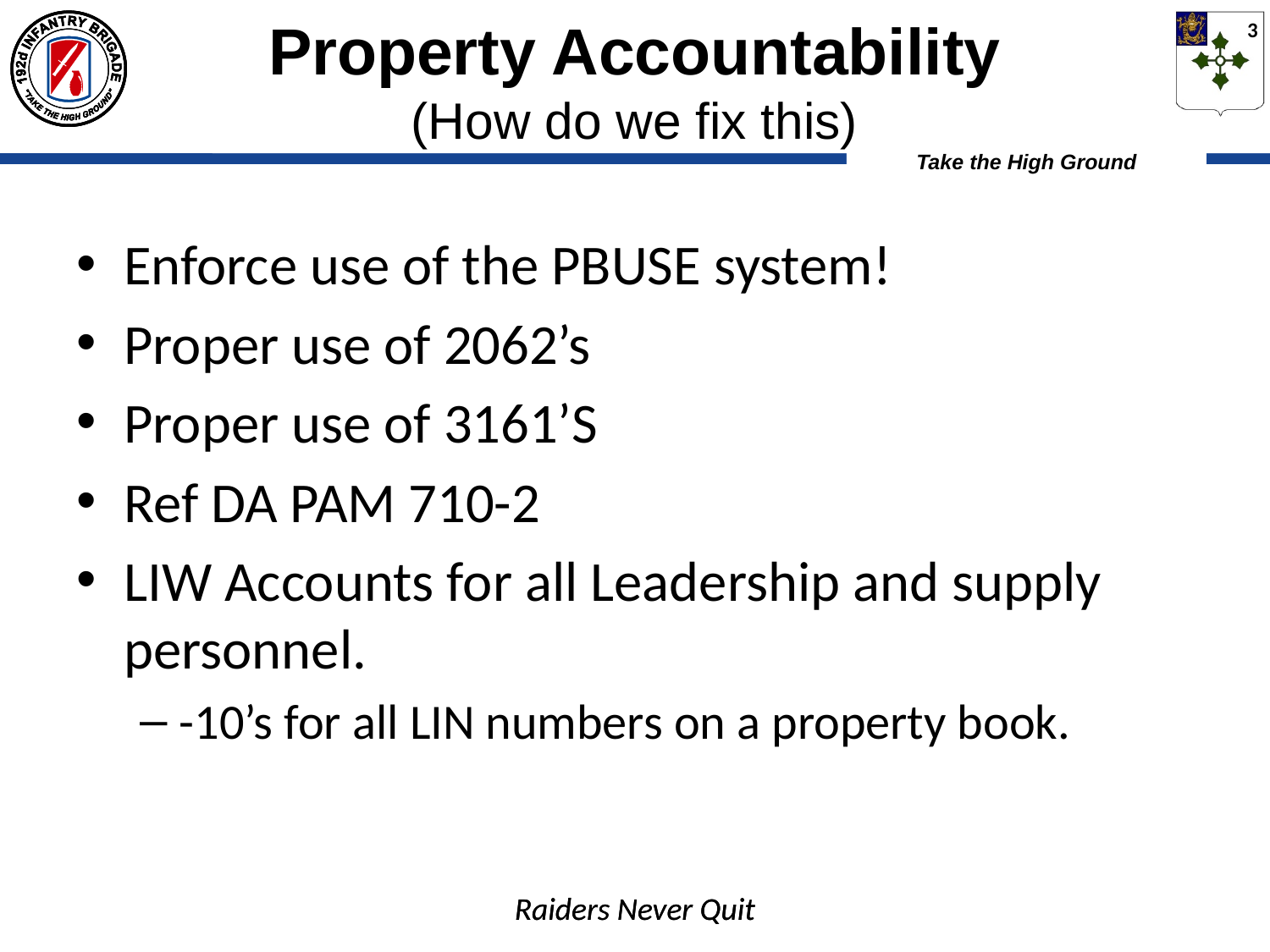

Property Accountability
(How do we fix this)
Enforce use of the PBUSE system!
Proper use of 2062’s
Proper use of 3161’S
Ref DA PAM 710-2
LIW Accounts for all Leadership and supply personnel.
-10’s for all LIN numbers on a property book.